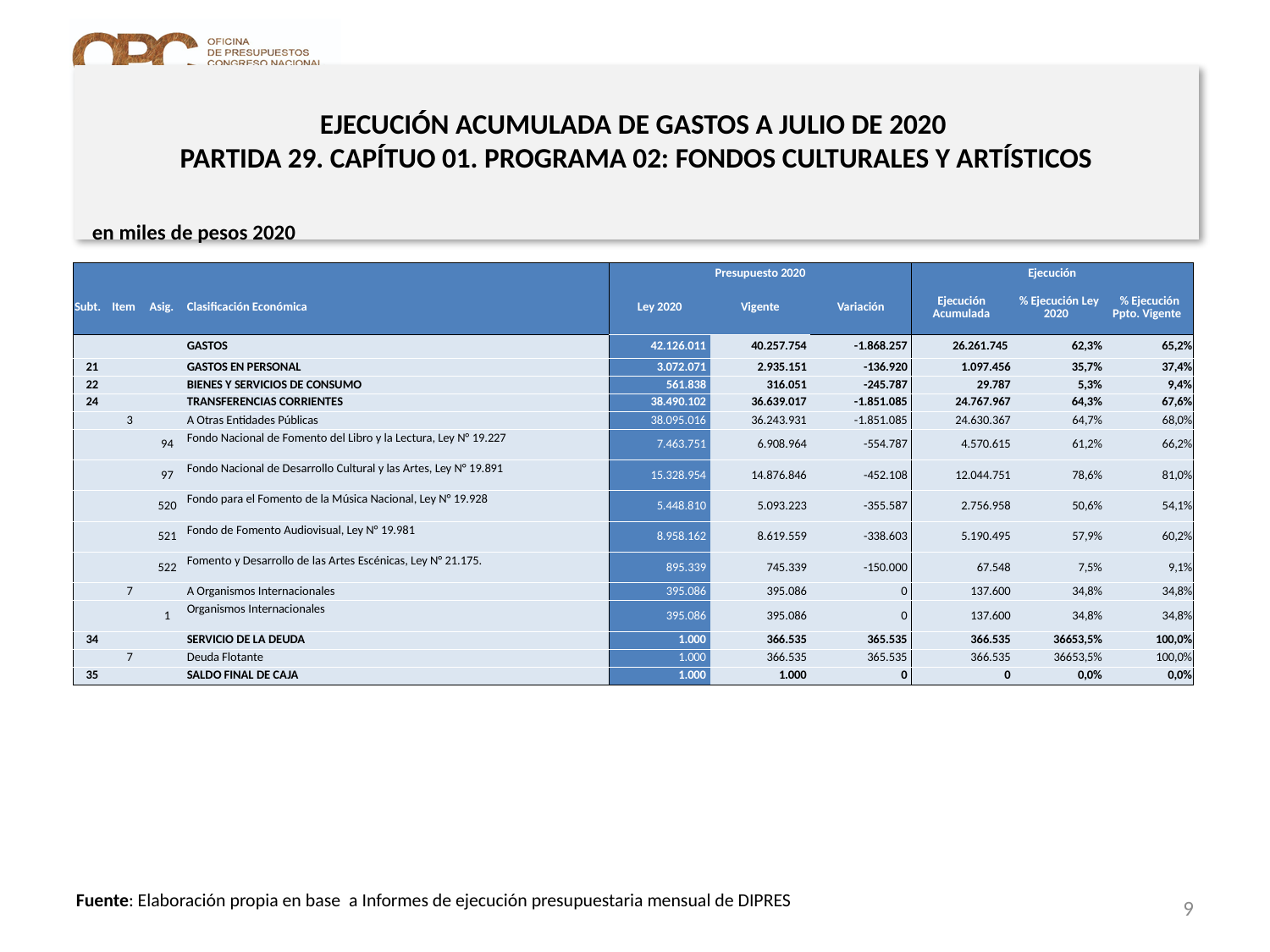

# EJECUCIÓN ACUMULADA DE GASTOS A JULIO DE 2020 PARTIDA 29. CAPÍTUO 01. PROGRAMA 02: FONDOS CULTURALES Y ARTÍSTICOS
en miles de pesos 2020
|  |  |  |  | Presupuesto 2020 |  |  | Ejecución |  |  |
| --- | --- | --- | --- | --- | --- | --- | --- | --- | --- |
| Subt. | Item | Asig. | Clasificación Económica | Ley 2020 | Vigente | Variación | Ejecución Acumulada | % Ejecución Ley 2020 | % Ejecución Ppto. Vigente |
|  |  |  | GASTOS | 42.126.011 | 40.257.754 | -1.868.257 | 26.261.745 | 62,3% | 65,2% |
| 21 |  |  | GASTOS EN PERSONAL | 3.072.071 | 2.935.151 | -136.920 | 1.097.456 | 35,7% | 37,4% |
| 22 |  |  | BIENES Y SERVICIOS DE CONSUMO | 561.838 | 316.051 | -245.787 | 29.787 | 5,3% | 9,4% |
| 24 |  |  | TRANSFERENCIAS CORRIENTES | 38.490.102 | 36.639.017 | -1.851.085 | 24.767.967 | 64,3% | 67,6% |
|  | 3 |  | A Otras Entidades Públicas | 38.095.016 | 36.243.931 | -1.851.085 | 24.630.367 | 64,7% | 68,0% |
|  |  | 94 | Fondo Nacional de Fomento del Libro y la Lectura, Ley N° 19.227 | 7.463.751 | 6.908.964 | -554.787 | 4.570.615 | 61,2% | 66,2% |
|  |  | 97 | Fondo Nacional de Desarrollo Cultural y las Artes, Ley N° 19.891 | 15.328.954 | 14.876.846 | -452.108 | 12.044.751 | 78,6% | 81,0% |
|  |  | 520 | Fondo para el Fomento de la Música Nacional, Ley N° 19.928 | 5.448.810 | 5.093.223 | -355.587 | 2.756.958 | 50,6% | 54,1% |
|  |  | 521 | Fondo de Fomento Audiovisual, Ley N° 19.981 | 8.958.162 | 8.619.559 | -338.603 | 5.190.495 | 57,9% | 60,2% |
|  |  | 522 | Fomento y Desarrollo de las Artes Escénicas, Ley N° 21.175. | 895.339 | 745.339 | -150.000 | 67.548 | 7,5% | 9,1% |
|  | 7 |  | A Organismos Internacionales | 395.086 | 395.086 | 0 | 137.600 | 34,8% | 34,8% |
|  |  | 1 | Organismos Internacionales | 395.086 | 395.086 | 0 | 137.600 | 34,8% | 34,8% |
| 34 |  |  | SERVICIO DE LA DEUDA | 1.000 | 366.535 | 365.535 | 366.535 | 36653,5% | 100,0% |
|  | 7 |  | Deuda Flotante | 1.000 | 366.535 | 365.535 | 366.535 | 36653,5% | 100,0% |
| 35 |  |  | SALDO FINAL DE CAJA | 1.000 | 1.000 | 0 | 0 | 0,0% | 0,0% |
9